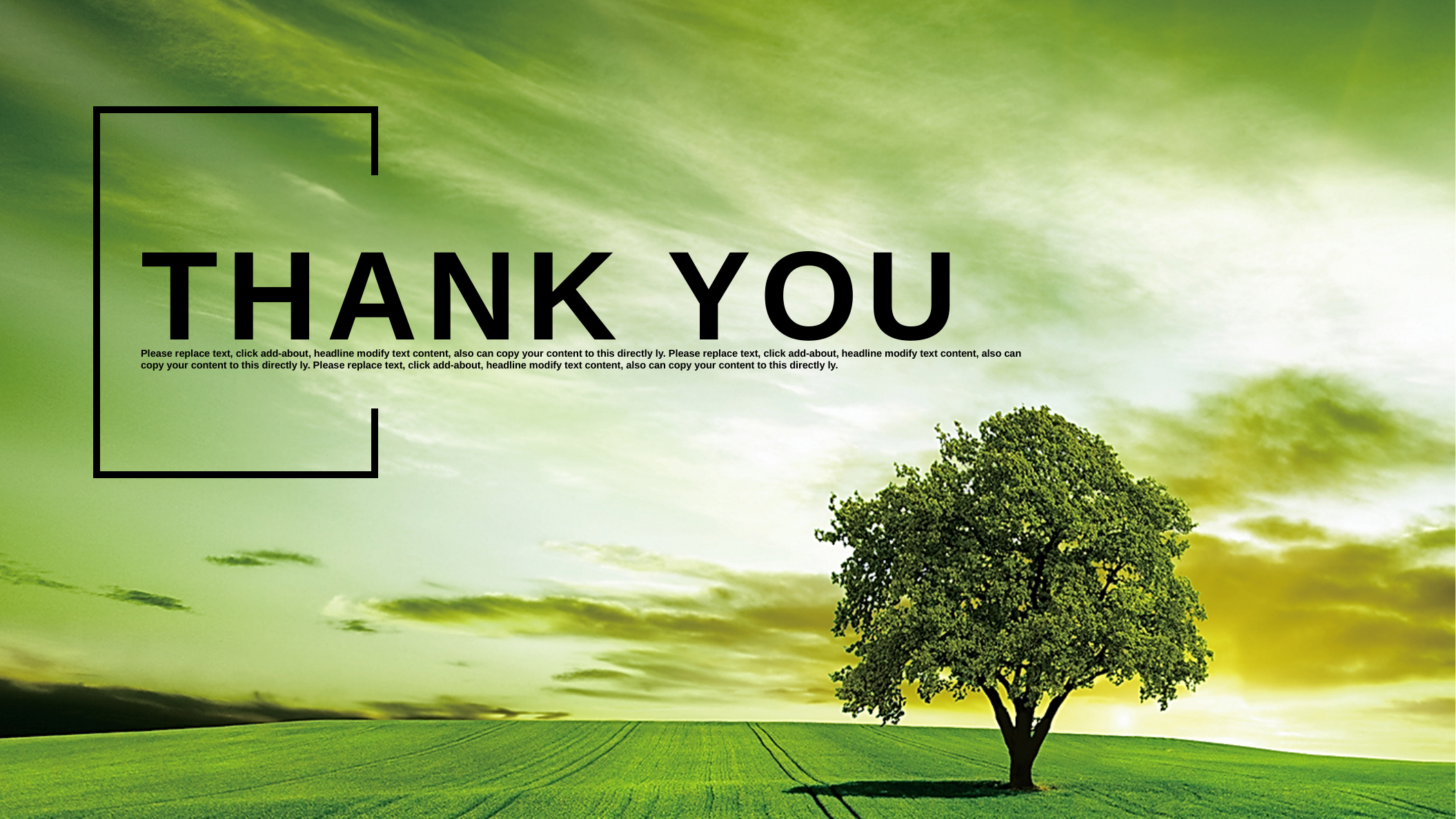

THANK YOU
Please replace text, click add-about, headline modify text content, also can copy your content to this directly ly. Please replace text, click add-about, headline modify text content, also can copy your content to this directly ly. Please replace text, click add-about, headline modify text content, also can copy your content to this directly ly.